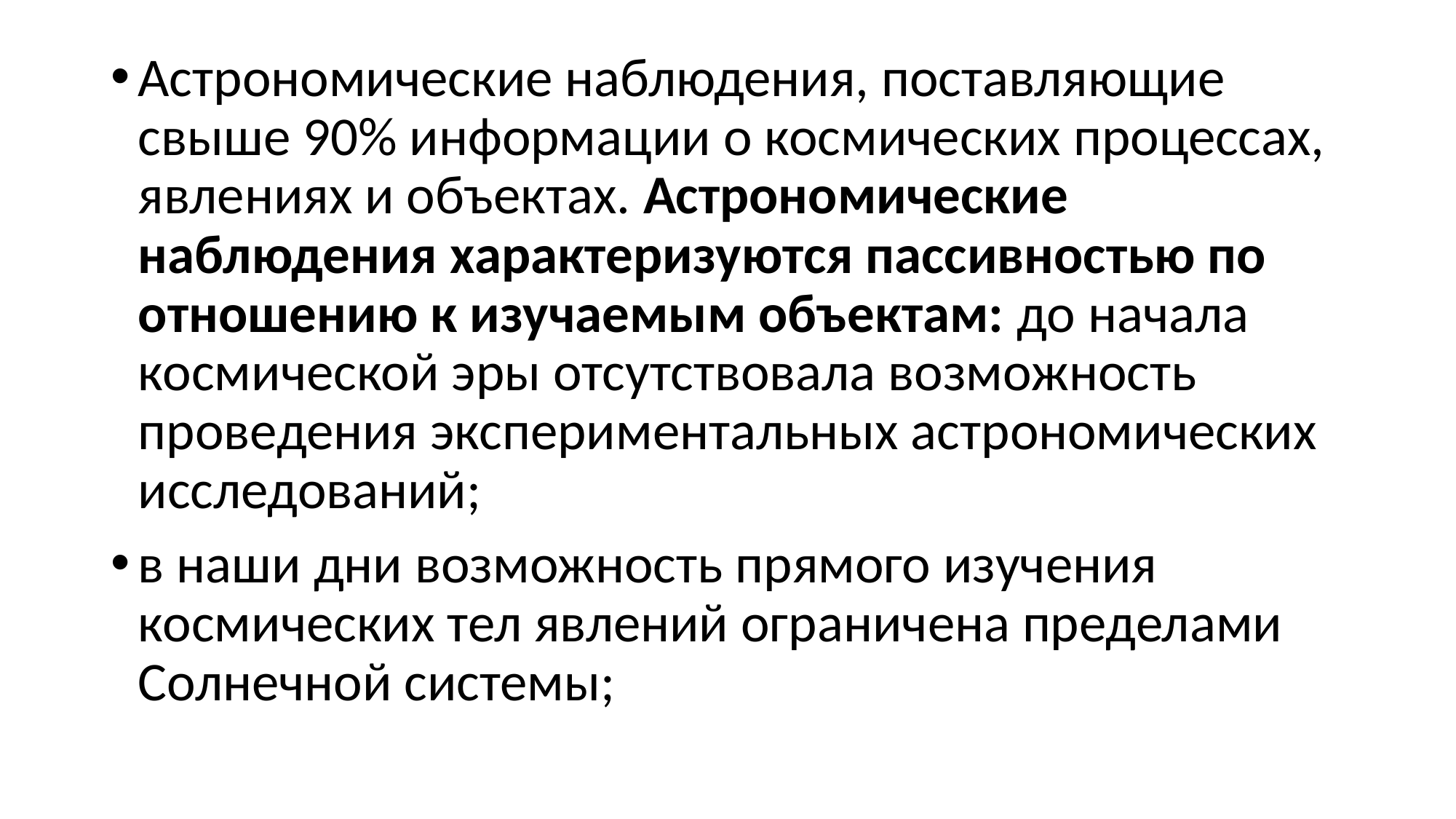

#
Астрономические наблюдения, поставляющие свыше 90% информации о космических процессах, явлениях и объектах. Астрономические наблюдения характеризуются пассивностью по отношению к изучаемым объектам: до начала космической эры отсутствовала возможность проведения экспериментальных астрономических исследований;
в наши дни возможность прямого изучения космических тел явлений ограничена пределами Солнечной системы;